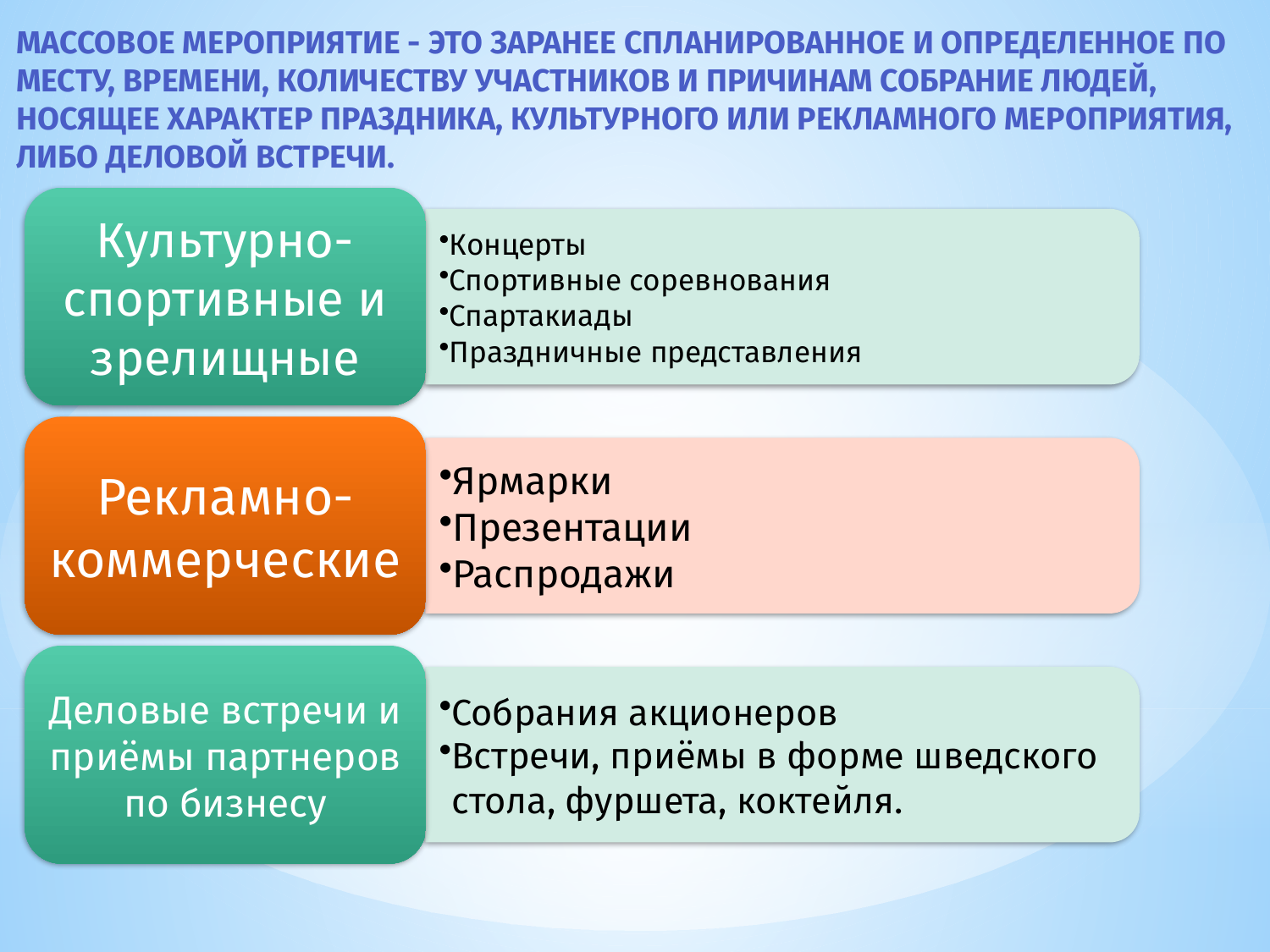

Массовое мероприятие - это заранее спланированное и определенное по месту, времени, количеству участников и причинам собрание людей, носящее характер праздника, культурного или рекламного мероприятия, либо деловой встречи.
Культурно- спортивные и зрелищные
Концерты
Спортивные соревнования
Рекламно-коммерческие
Ярмарки
Презентации
Собрания акционеров
Встречи, приёмы в форме шведского стола, фуршета, коктейля.
Спартакиады
Праздничные представления
Распродажи